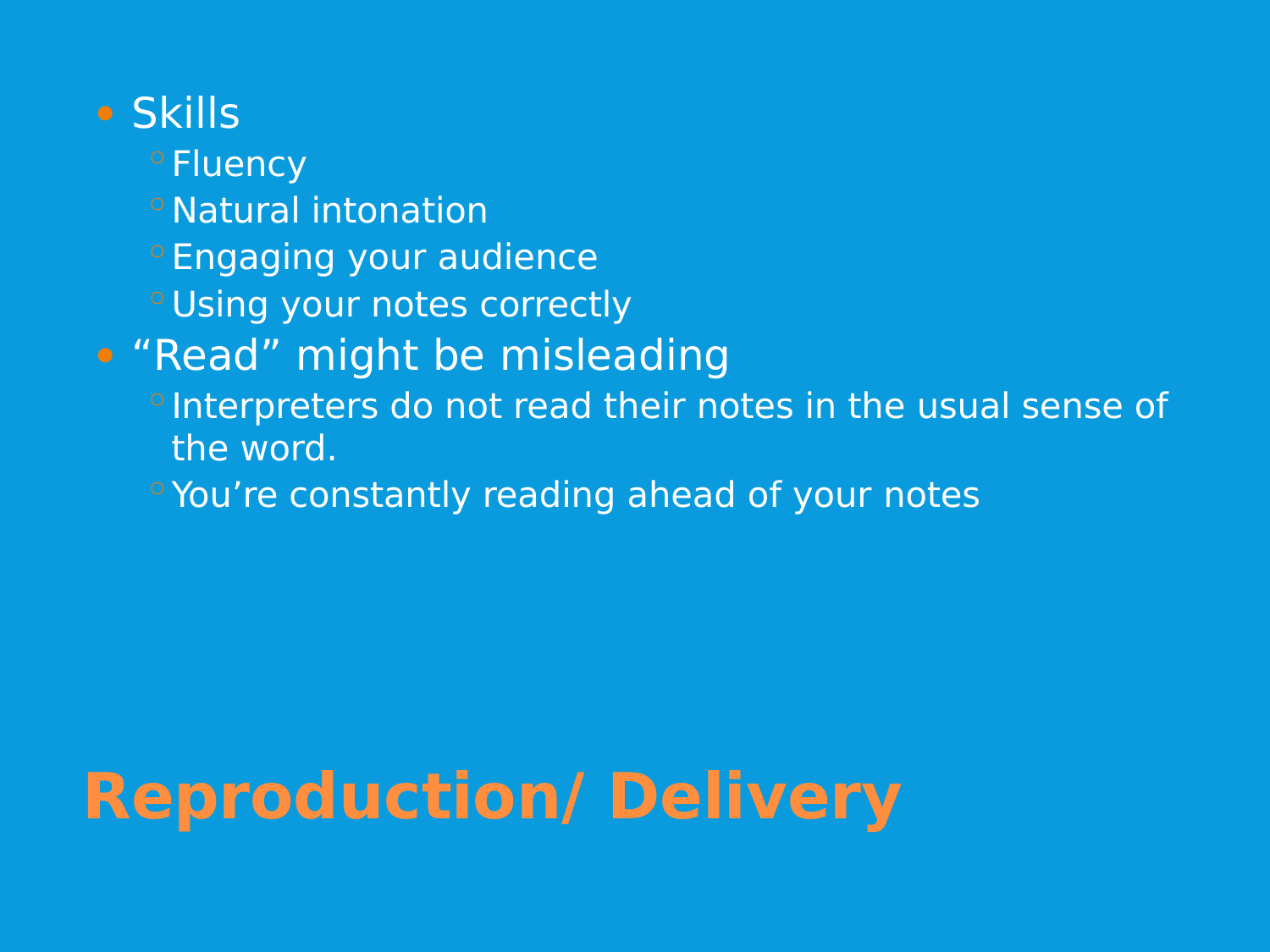

Skills
Fluency
Natural intonation
Engaging your audience
Using your notes correctly
“Read” might be misleading
Interpreters do not read their notes in the usual sense of  the word.
You’re constantly reading ahead of your notes
Reproduction/ Delivery